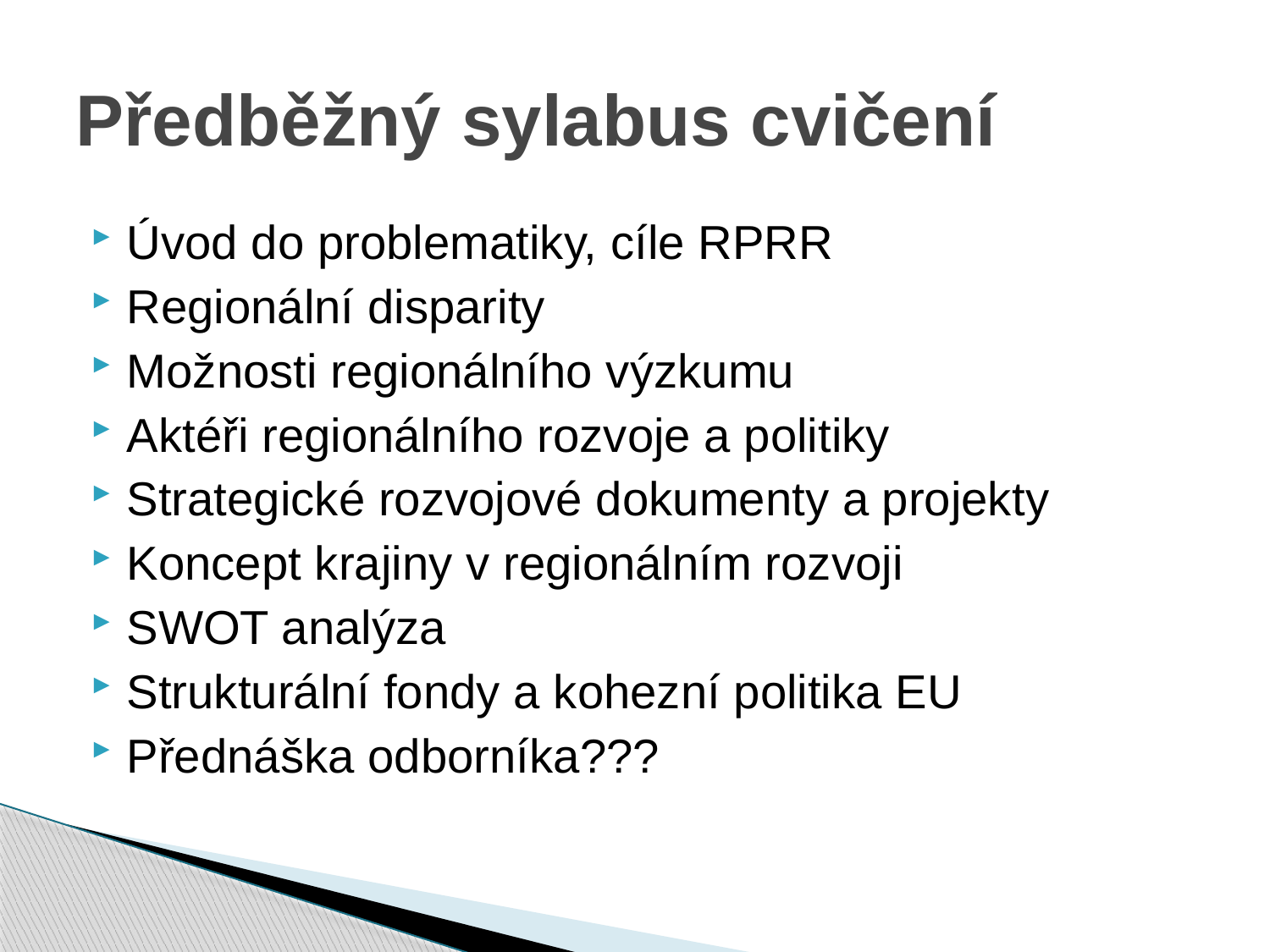

# Předběžný sylabus cvičení
Úvod do problematiky, cíle RPRR
Regionální disparity
Možnosti regionálního výzkumu
Aktéři regionálního rozvoje a politiky
Strategické rozvojové dokumenty a projekty
Koncept krajiny v regionálním rozvoji
SWOT analýza
Strukturální fondy a kohezní politika EU
Přednáška odborníka???